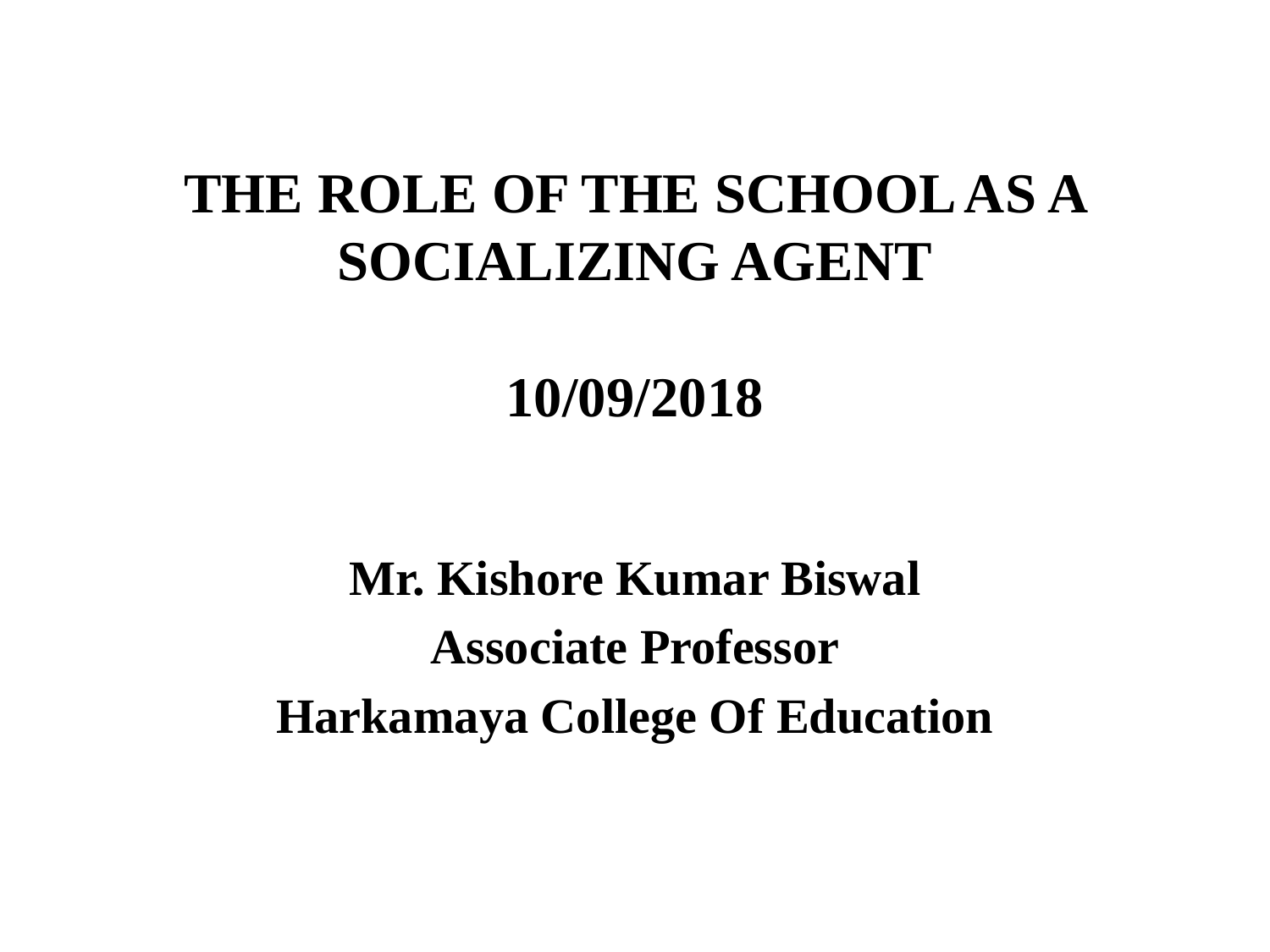

# THE ROLE OF THE SCHOOL AS A SOCIALIZING AGENT 10/09/2018
Mr. Kishore Kumar Biswal
Associate Professor
Harkamaya College Of Education